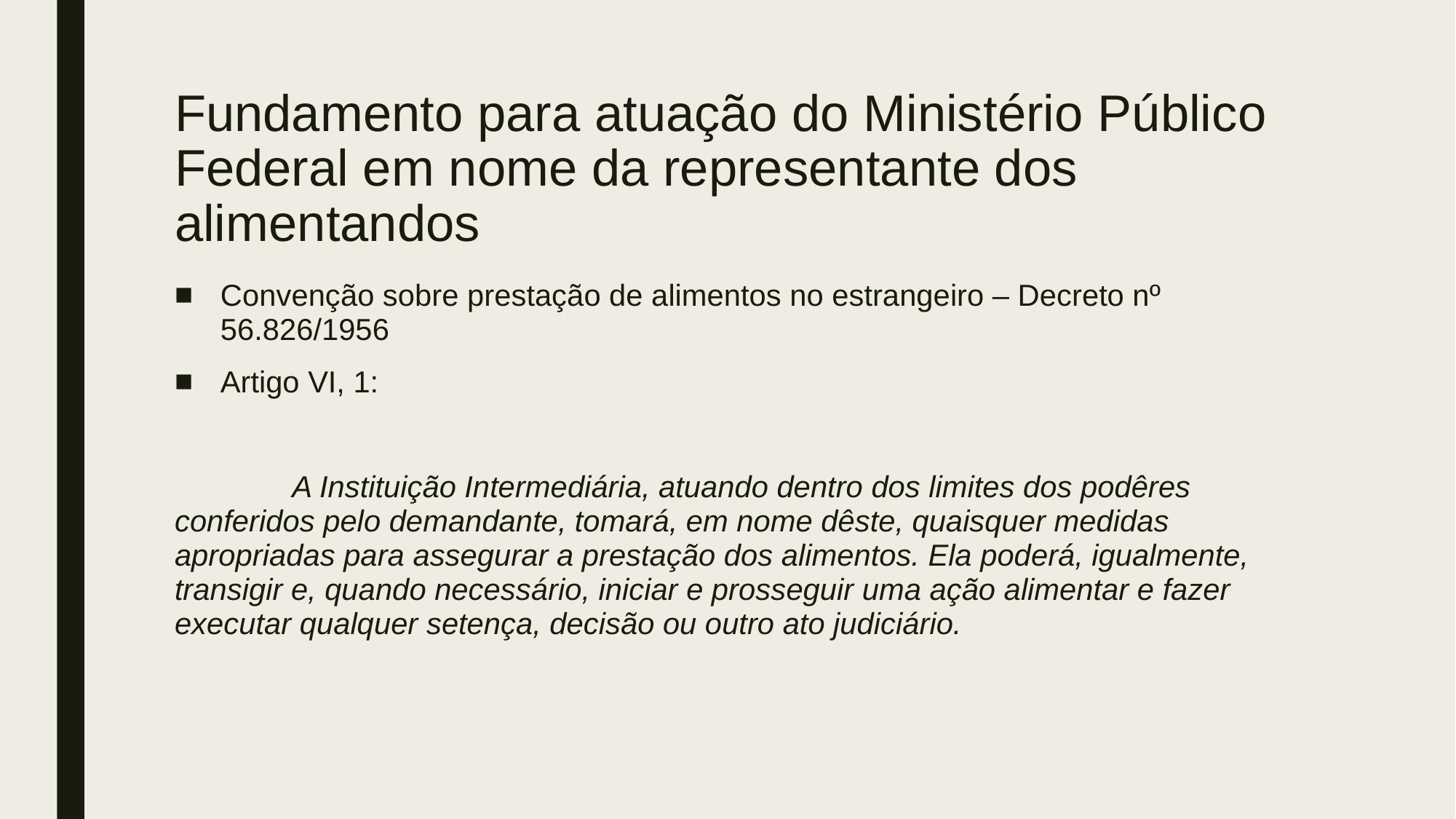

# Fundamento para atuação do Ministério Público Federal em nome da representante dos alimentandos
Convenção sobre prestação de alimentos no estrangeiro – Decreto nº 56.826/1956
Artigo VI, 1:

	 A Instituição Intermediária, atuando dentro dos limites dos podêres conferidos pelo demandante, tomará, em nome dêste, quaisquer medidas apropriadas para assegurar a prestação dos alimentos. Ela poderá, igualmente, transigir e, quando necessário, iniciar e prosseguir uma ação alimentar e fazer executar qualquer setença, decisão ou outro ato judiciário.